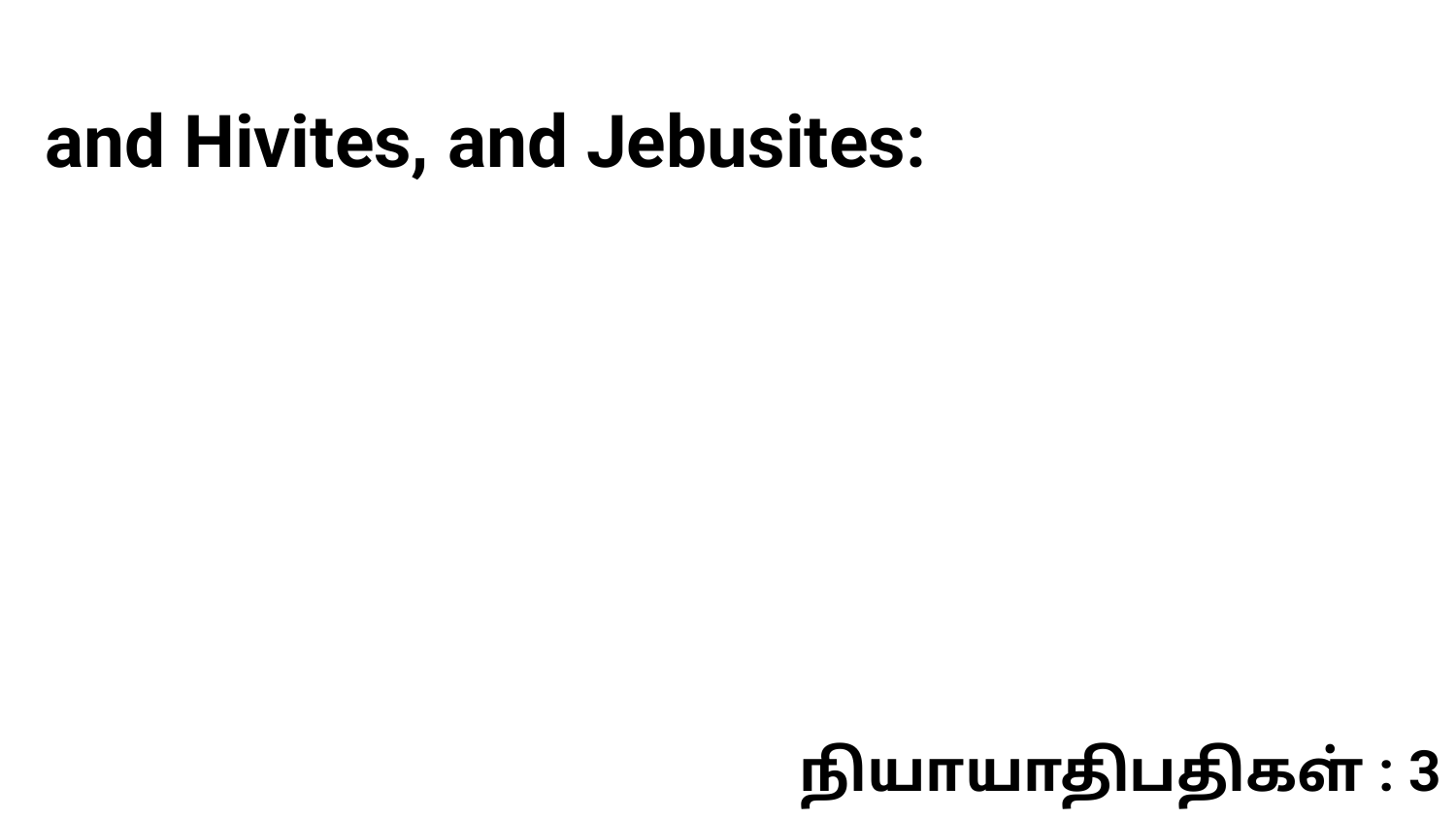

and Hivites, and Jebusites:
நியாயாதிபதிகள் : 3